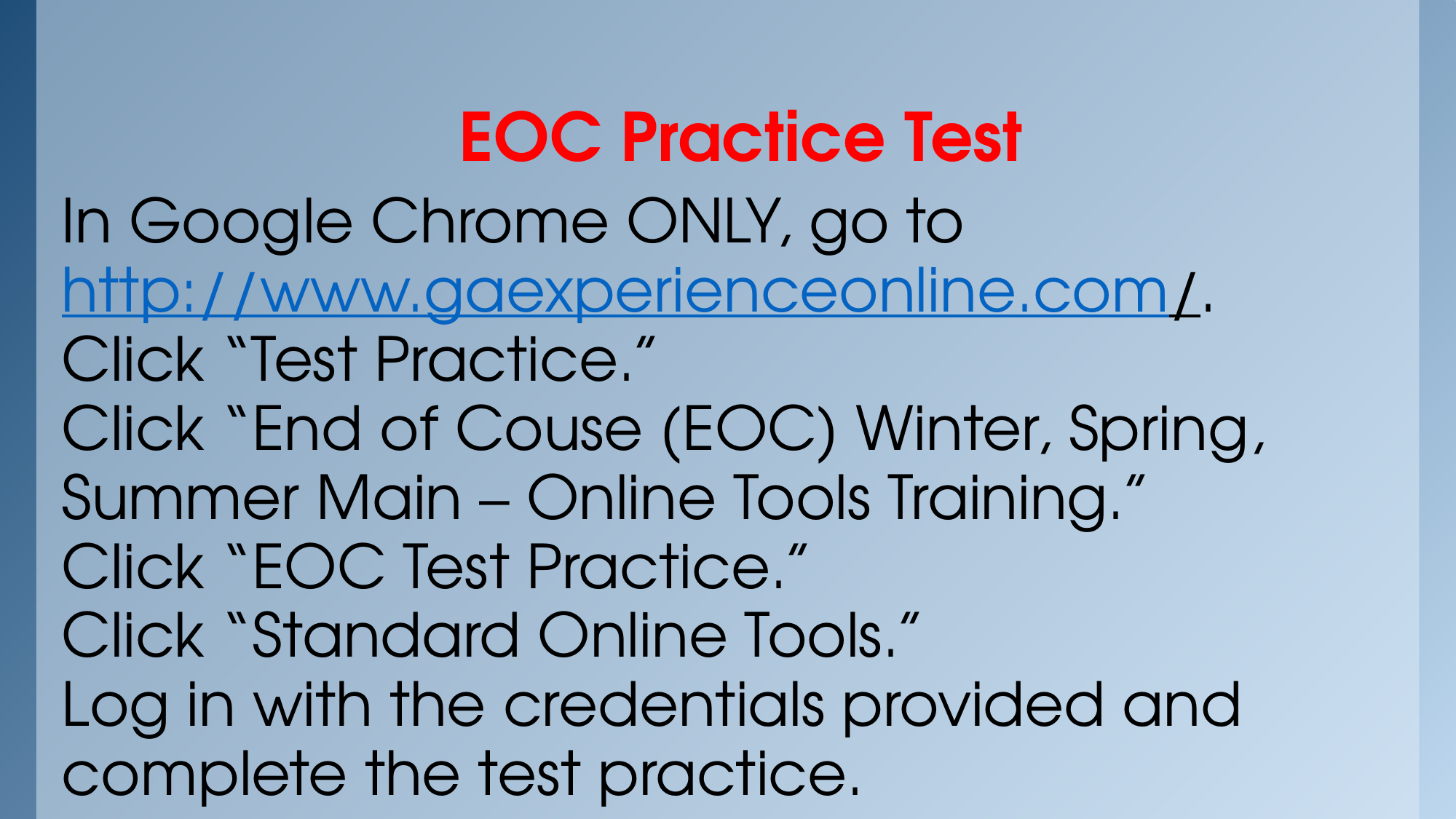

# EOC Practice Test
In Google Chrome ONLY, go to http://www.gaexperienceonline.com/.
Click “Test Practice.”
Click “End of Couse (EOC) Winter, Spring, Summer Main – Online Tools Training.”
Click “EOC Test Practice.”
Click “Standard Online Tools.”
Log in with the credentials provided and complete the test practice.